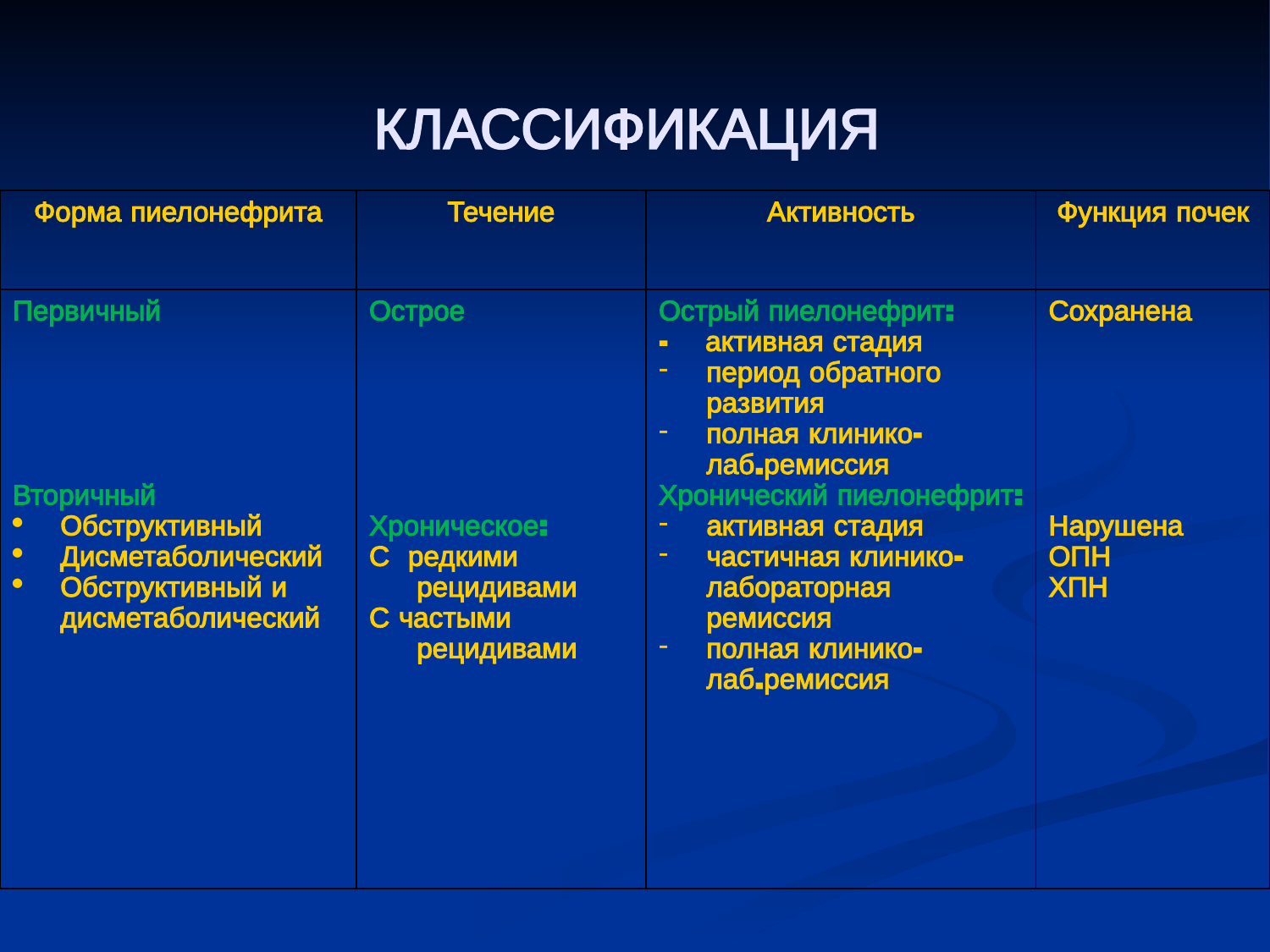

# КЛАССИФИКАЦИЯ
| Форма пиелонефрита | Течение | Активность | Функция почек |
| --- | --- | --- | --- |
| Первичный Вторичный Обструктивный Дисметаболический Обструктивный и дисметаболический | Острое Хроническое: С редкими рецидивами С частыми рецидивами | Острый пиелонефрит: - активная стадия период обратного развития полная клинико-лаб.ремиссия Хронический пиелонефрит: активная стадия частичная клинико-лабораторная ремиссия полная клинико-лаб.ремиссия | Сохранена Нарушена ОПН ХПН |